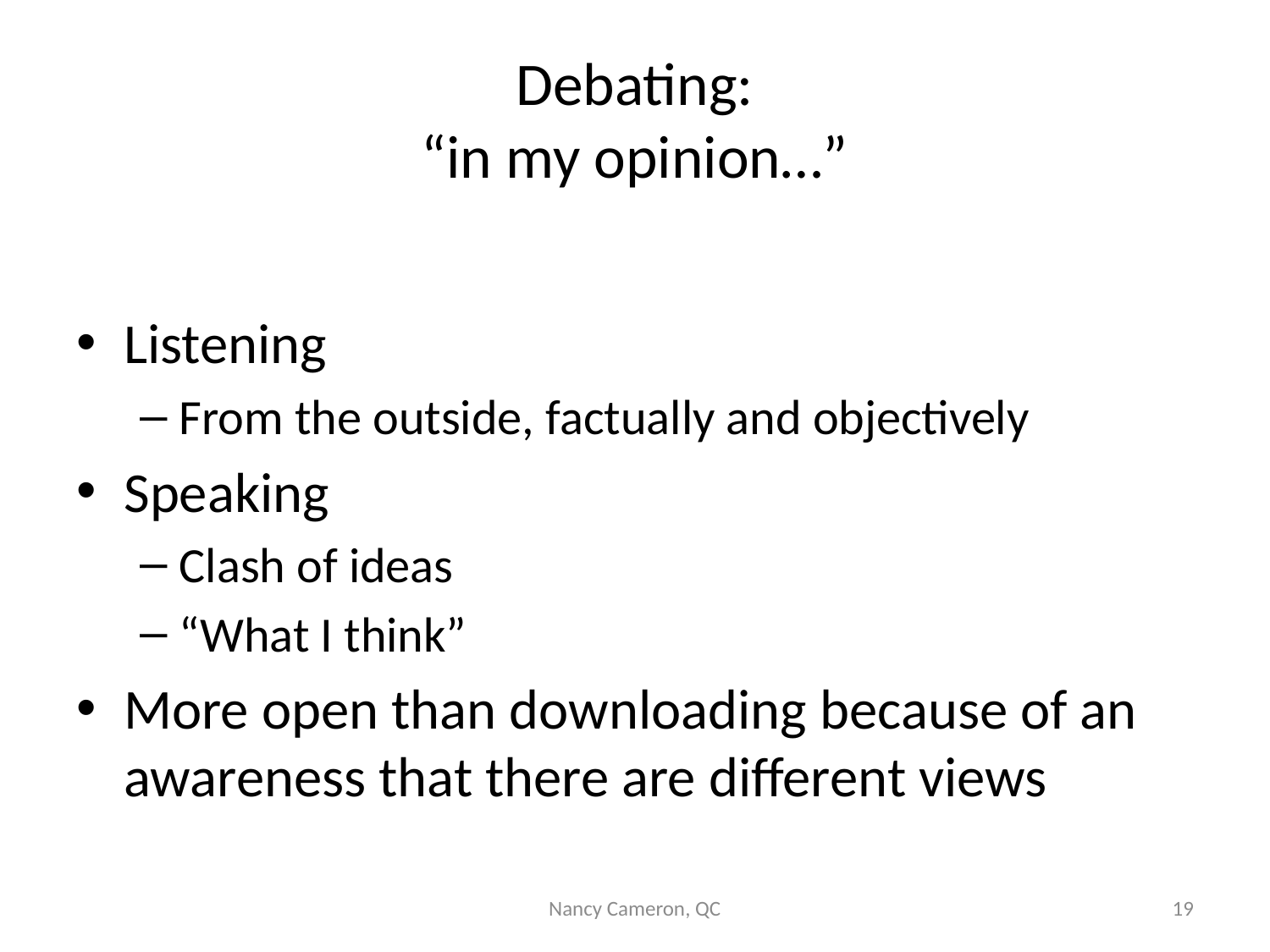

# Debating: “in my opinion…”

Listening
From the outside, factually and objectively
Speaking
Clash of ideas
“What I think”
More open than downloading because of an awareness that there are different views
Nancy Cameron, QC
19